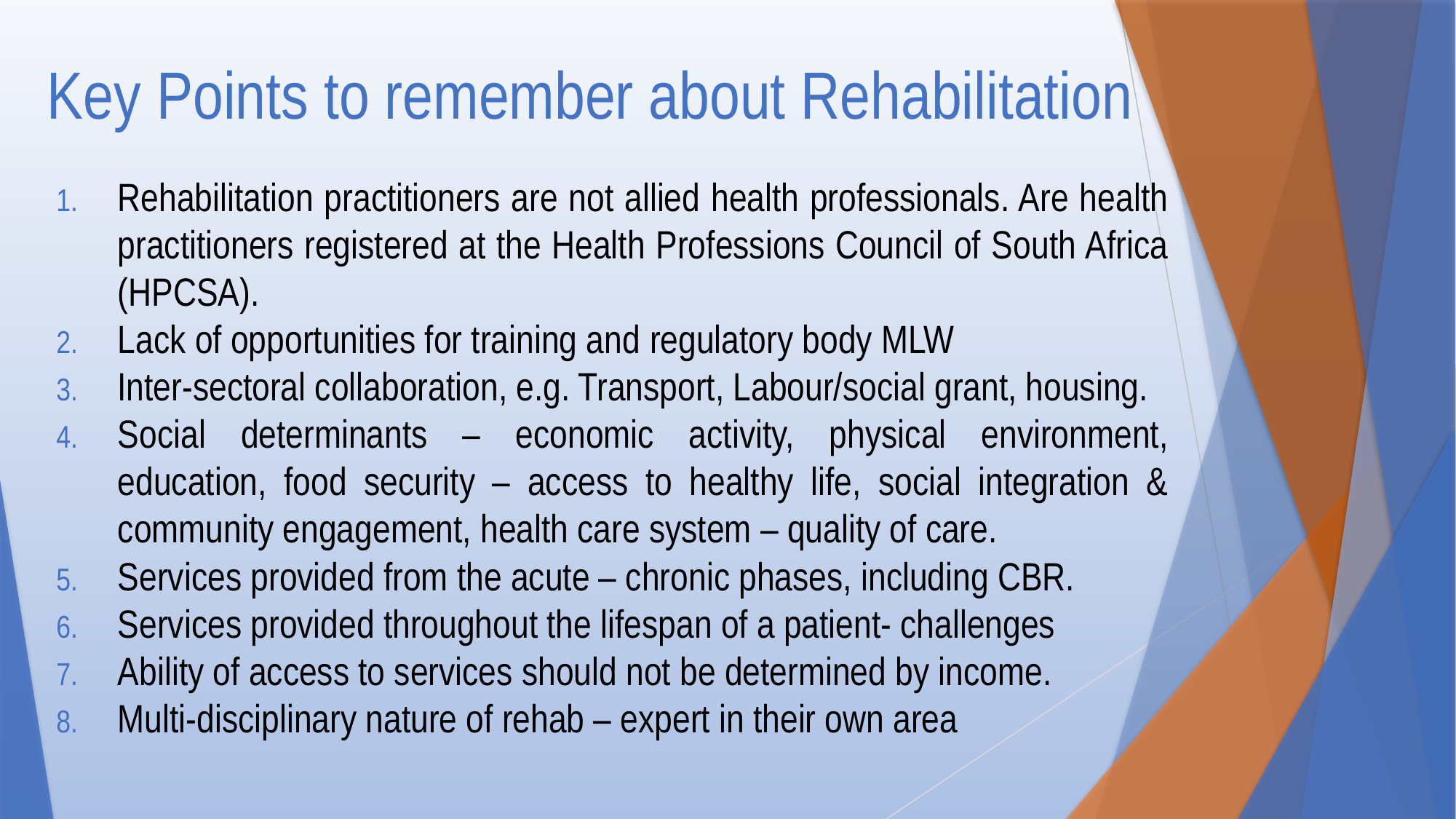

# Key Points to remember about Rehabilitation
Rehabilitation practitioners are not allied health professionals. Are health practitioners registered at the Health Professions Council of South Africa (HPCSA).
Lack of opportunities for training and regulatory body MLW
Inter-sectoral collaboration, e.g. Transport, Labour/social grant, housing.
Social determinants – economic activity, physical environment, education, food security – access to healthy life, social integration & community engagement, health care system – quality of care.
Services provided from the acute – chronic phases, including CBR.
Services provided throughout the lifespan of a patient- challenges
Ability of access to services should not be determined by income.
Multi-disciplinary nature of rehab – expert in their own area